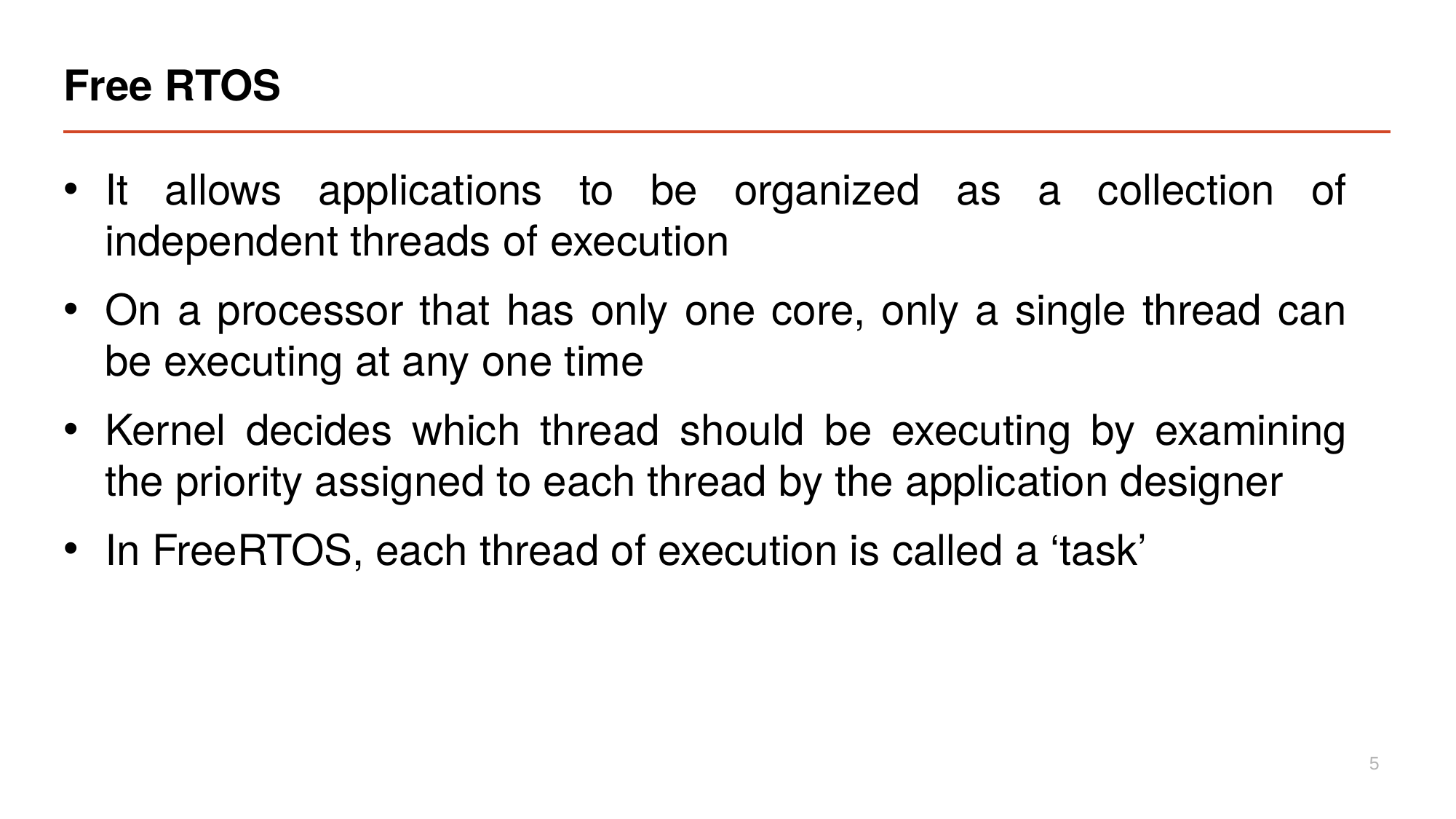

# Free RTOS
It allows applications to be organized as a collection of independent threads of execution
On a processor that has only one core, only a single thread can be executing at any one time
Kernel decides which thread should be executing by examining the priority assigned to each thread by the application designer
In FreeRTOS, each thread of execution is called a ‘task’

5